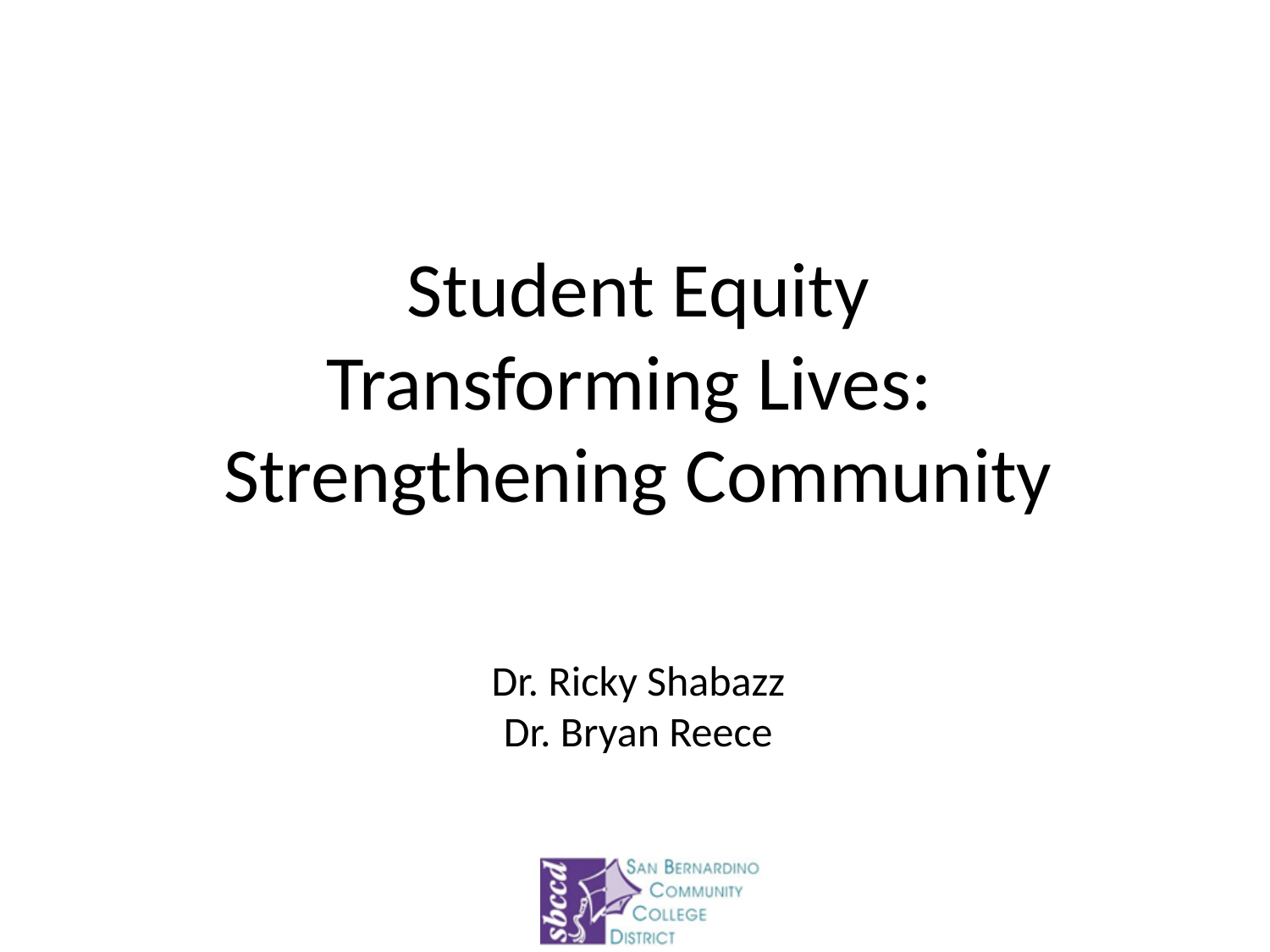

Student Equity
Transforming Lives:
Strengthening Community

Dr. Ricky Shabazz
Dr. Bryan Reece